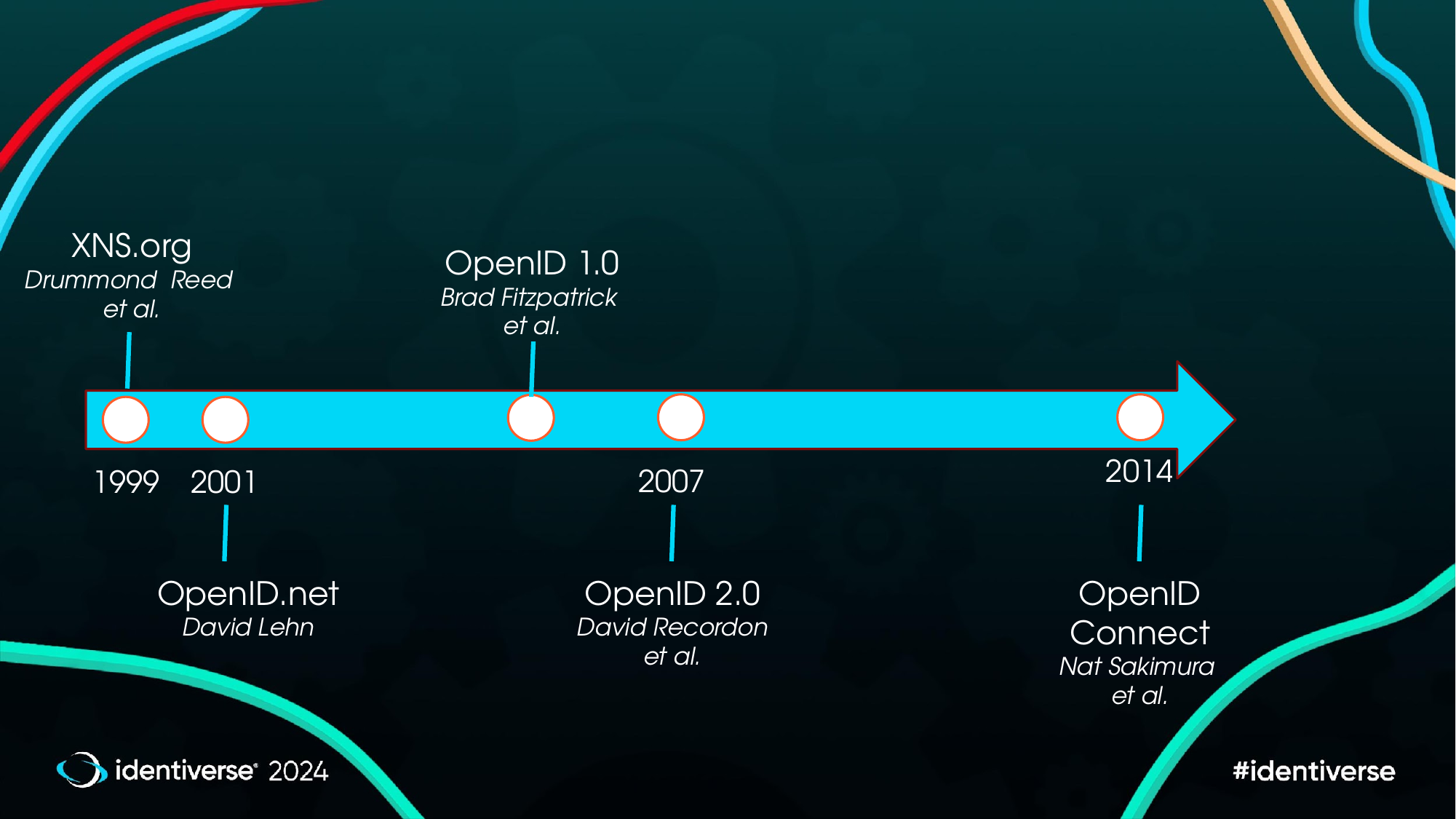

XNS.org
Drummond  Reed
et al.
OpenID 1.0
Brad Fitzpatrick
et al.

2014
2007
1999
2001
OpenID.net
David Lehn

OpenID 2.0
David Recordon et al.

OpenID Connect
Nat Sakimura
et al.